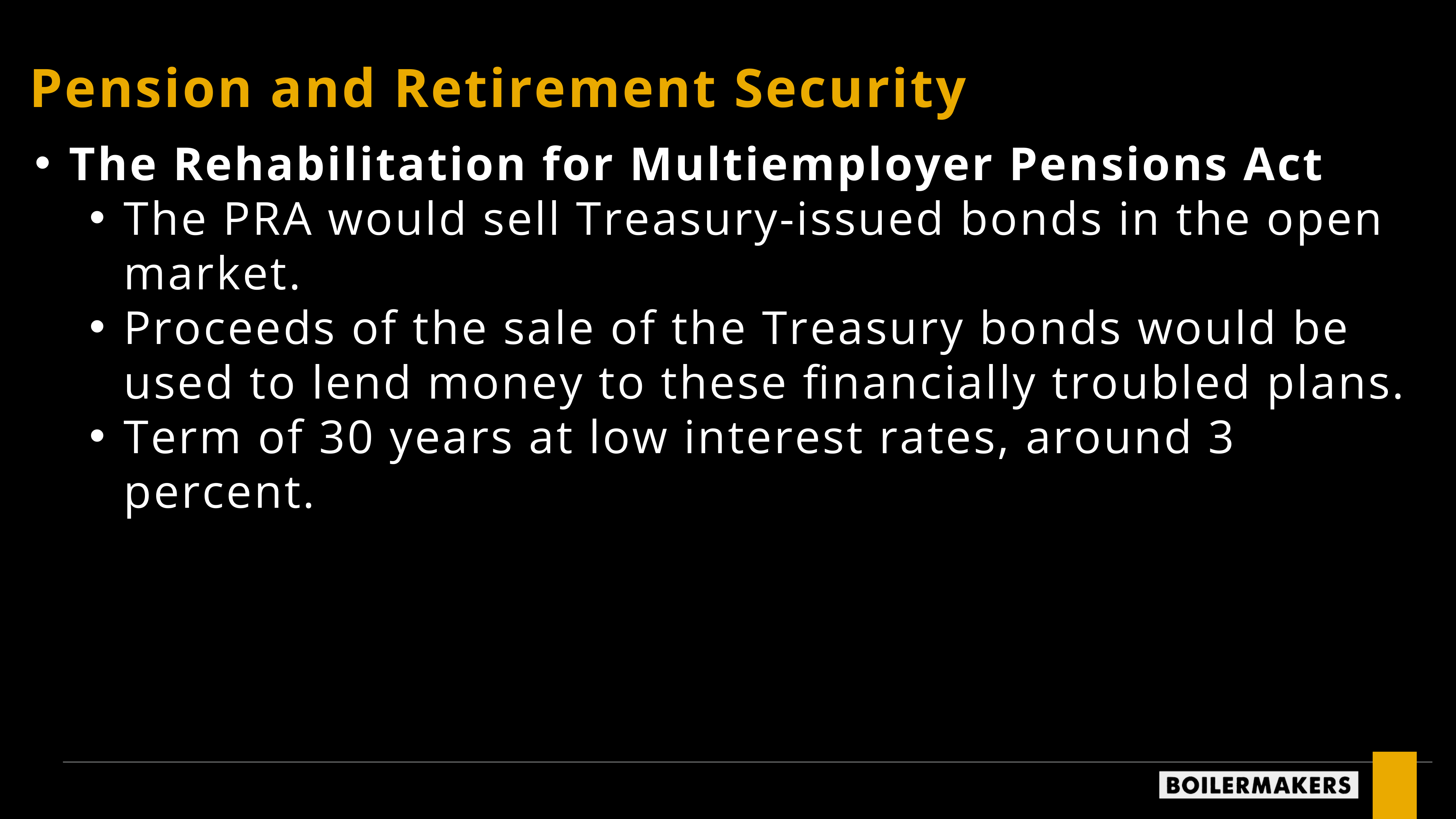

Pension and Retirement Security
The Rehabilitation for Multiemployer Pensions Act
The PRA would sell Treasury-issued bonds in the open market.
Proceeds of the sale of the Treasury bonds would be used to lend money to these financially troubled plans.
Term of 30 years at low interest rates, around 3 percent.